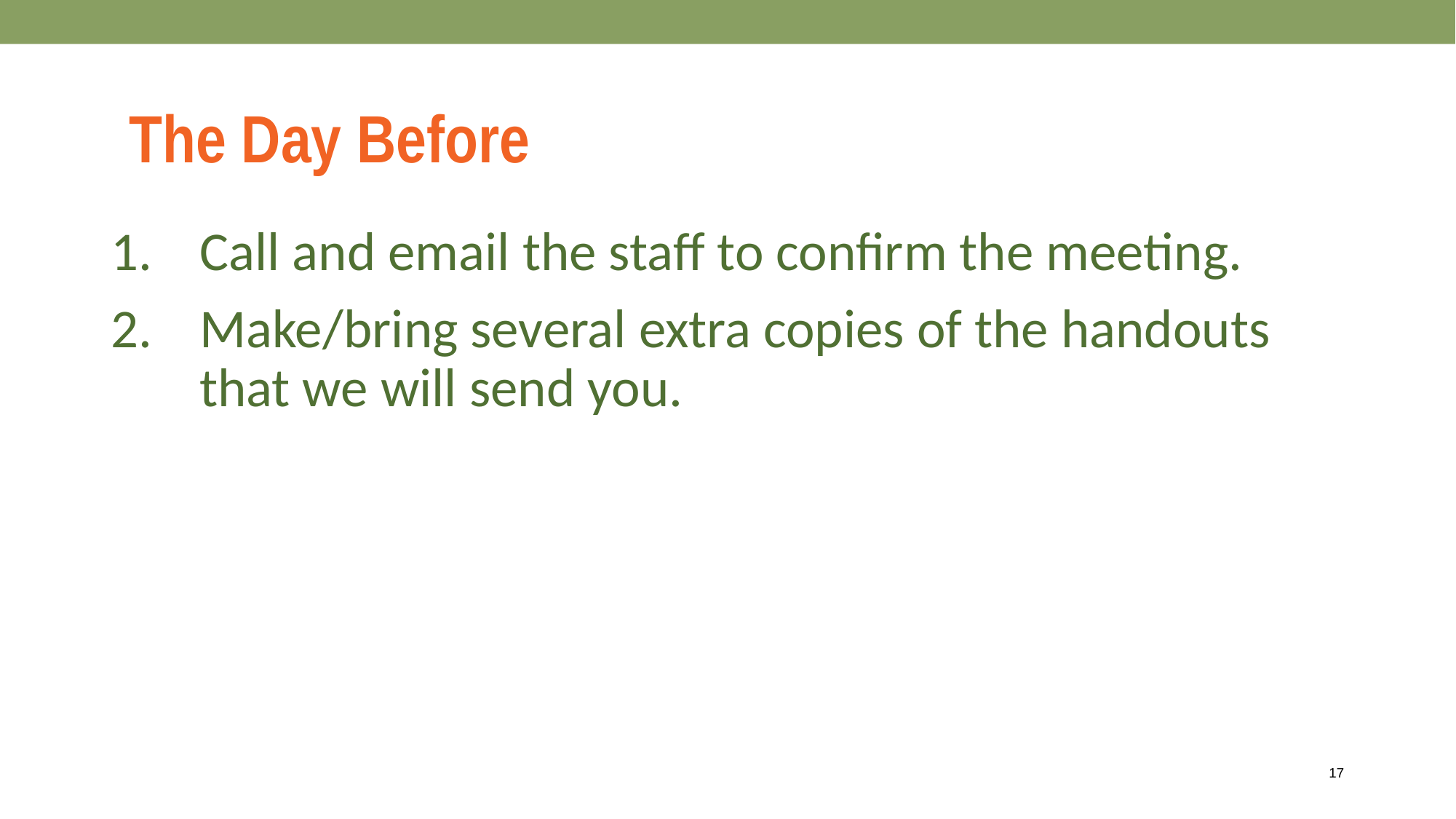

The Day Before
Call and email the staff to confirm the meeting.
Make/bring several extra copies of the handouts that we will send you.
17